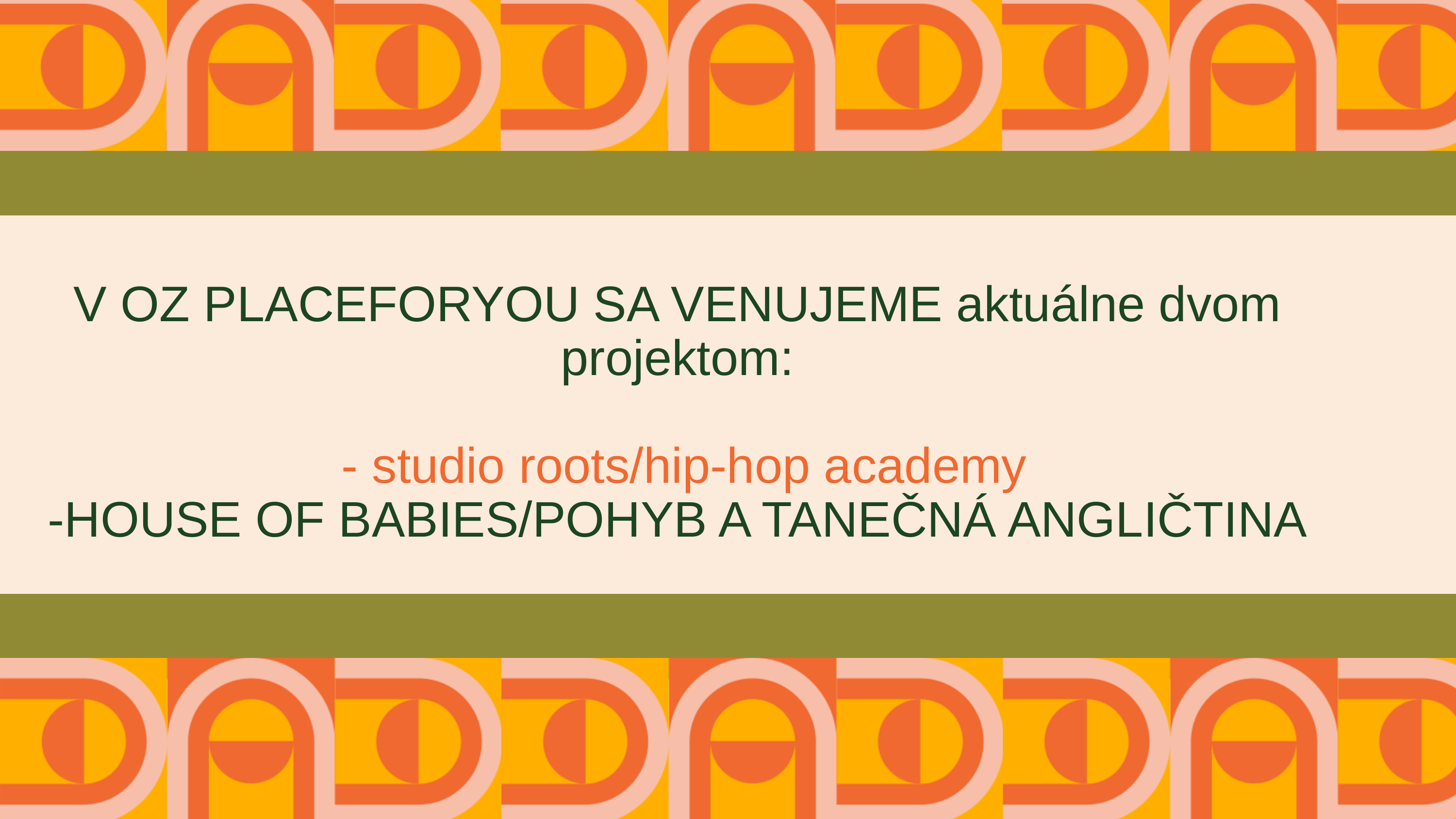

V OZ PLACEFORYOU SA VENUJEME aktuálne dvom projektom:

 - studio roots/hip-hop academy
-HOUSE OF BABIES/POHYB A TANEČNÁ ANGLIČTINA